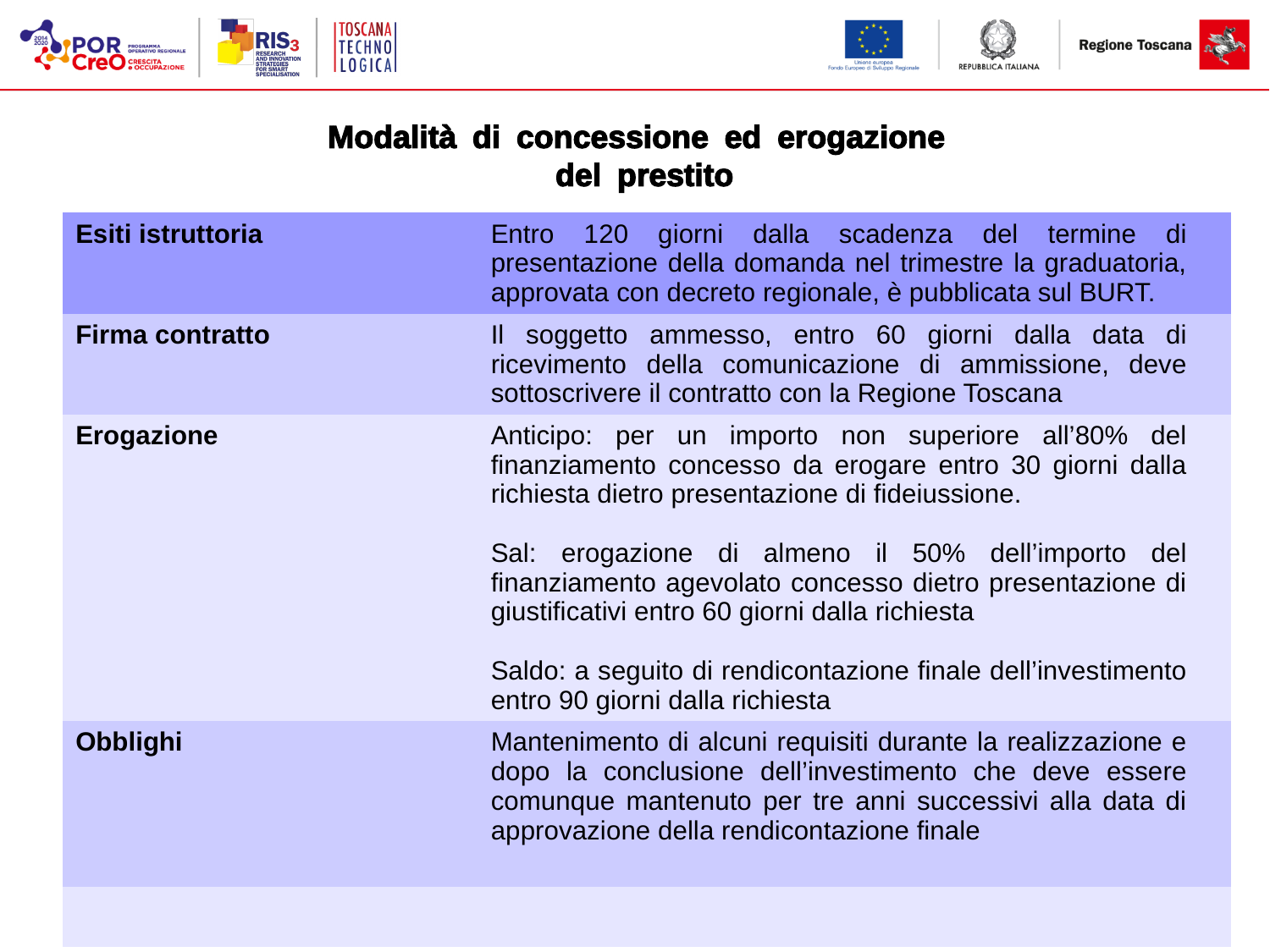

Modalità di concessione ed erogazione
del prestito

| Esiti istruttoria | Entro 120 giorni dalla scadenza del termine di presentazione della domanda nel trimestre la graduatoria, approvata con decreto regionale, è pubblicata sul BURT. |  |
| --- | --- | --- |
| Firma contratto | Il soggetto ammesso, entro 60 giorni dalla data di ricevimento della comunicazione di ammissione, deve sottoscrivere il contratto con la Regione Toscana |  |
| Erogazione | Anticipo: per un importo non superiore all’80% del finanziamento concesso da erogare entro 30 giorni dalla richiesta dietro presentazione di fideiussione. Sal: erogazione di almeno il 50% dell’importo del finanziamento agevolato concesso dietro presentazione di giustificativi entro 60 giorni dalla richiesta Saldo: a seguito di rendicontazione finale dell’investimento entro 90 giorni dalla richiesta |  |
| Obblighi | Mantenimento di alcuni requisiti durante la realizzazione e dopo la conclusione dell’investimento che deve essere comunque mantenuto per tre anni successivi alla data di approvazione della rendicontazione finale |  |
|  |  |  |